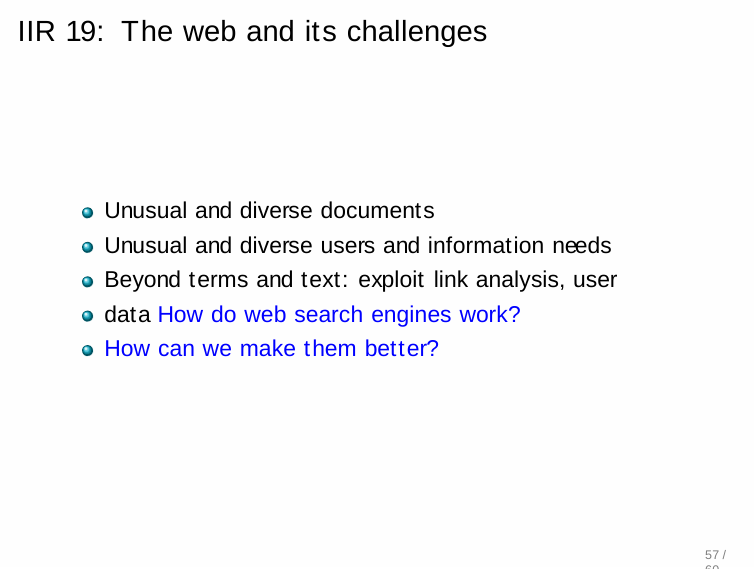

# IIR 19:  The web and its challenges
Unusual and diverse documents
Unusual and diverse users and information needs Beyond terms and text:  exploit link analysis, user data How do web search engines work?
How can we make them better?

57 / 60